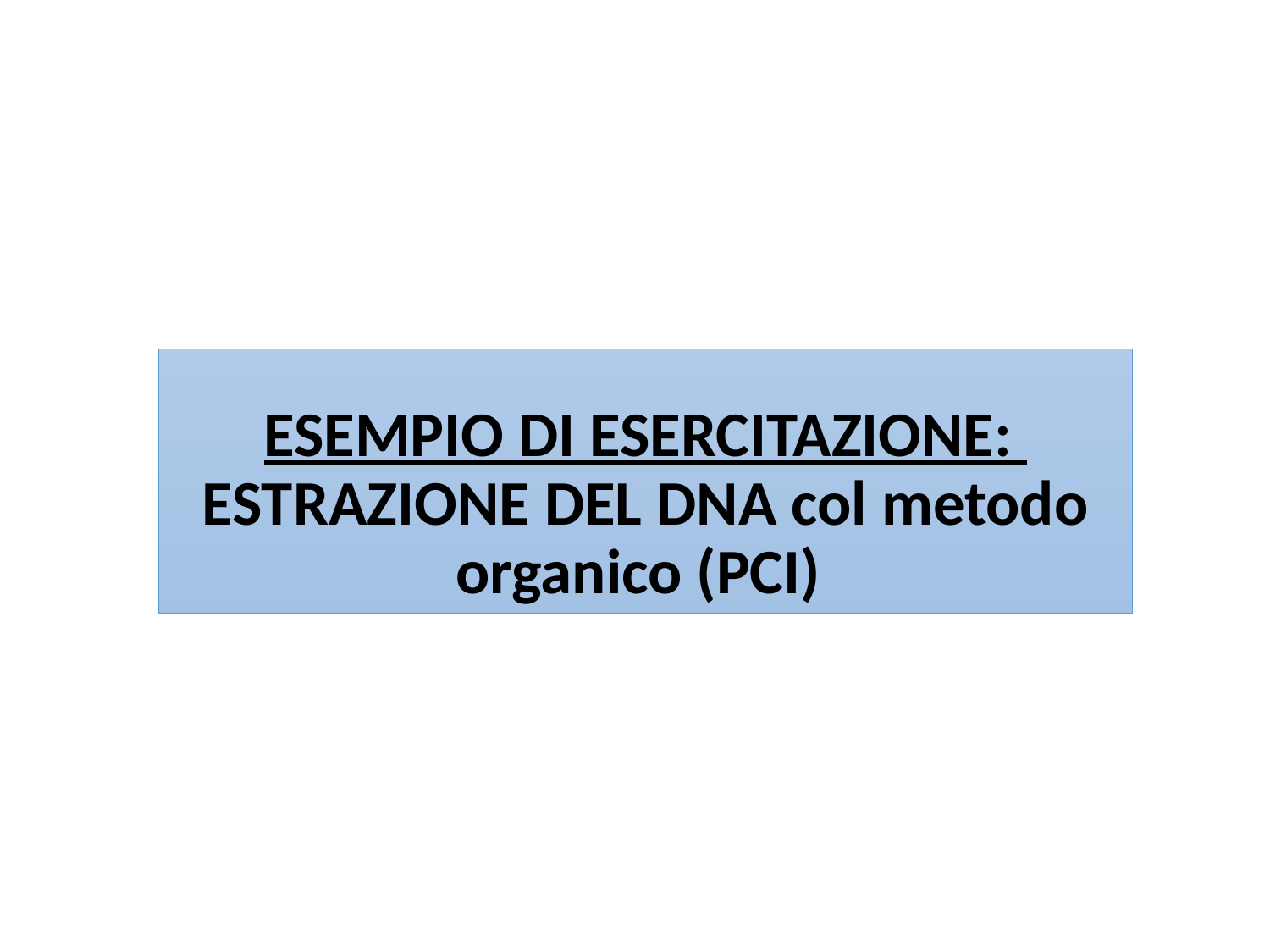

# ESEMPIO DI ESERCITAZIONE: ESTRAZIONE DEL DNA col metodo organico (PCI)